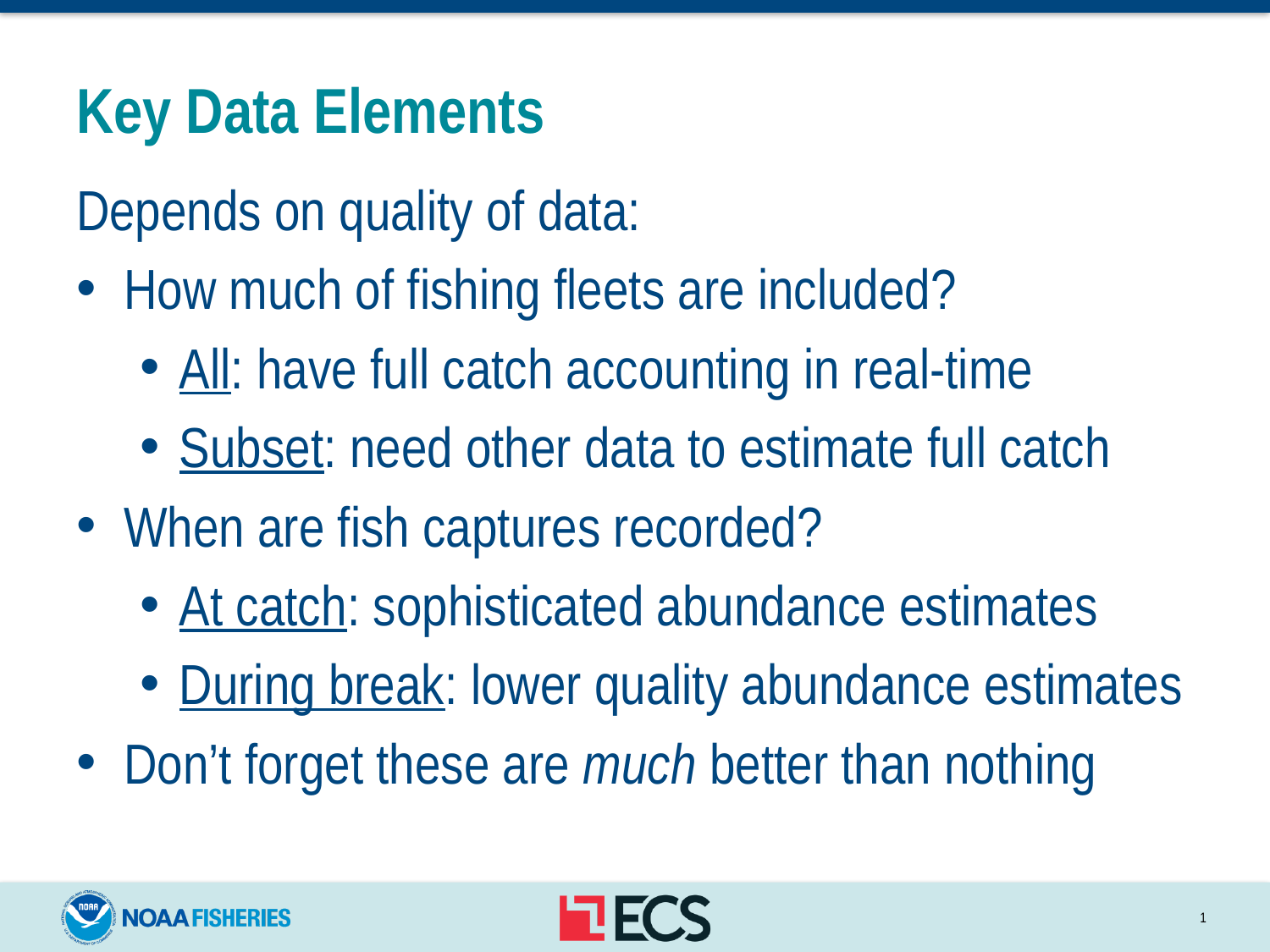

# Key Data Elements
Depends on quality of data:
How much of fishing fleets are included?
All: have full catch accounting in real-time
Subset: need other data to estimate full catch
When are fish captures recorded?
At catch: sophisticated abundance estimates
During break: lower quality abundance estimates
Don’t forget these are much better than nothing

1